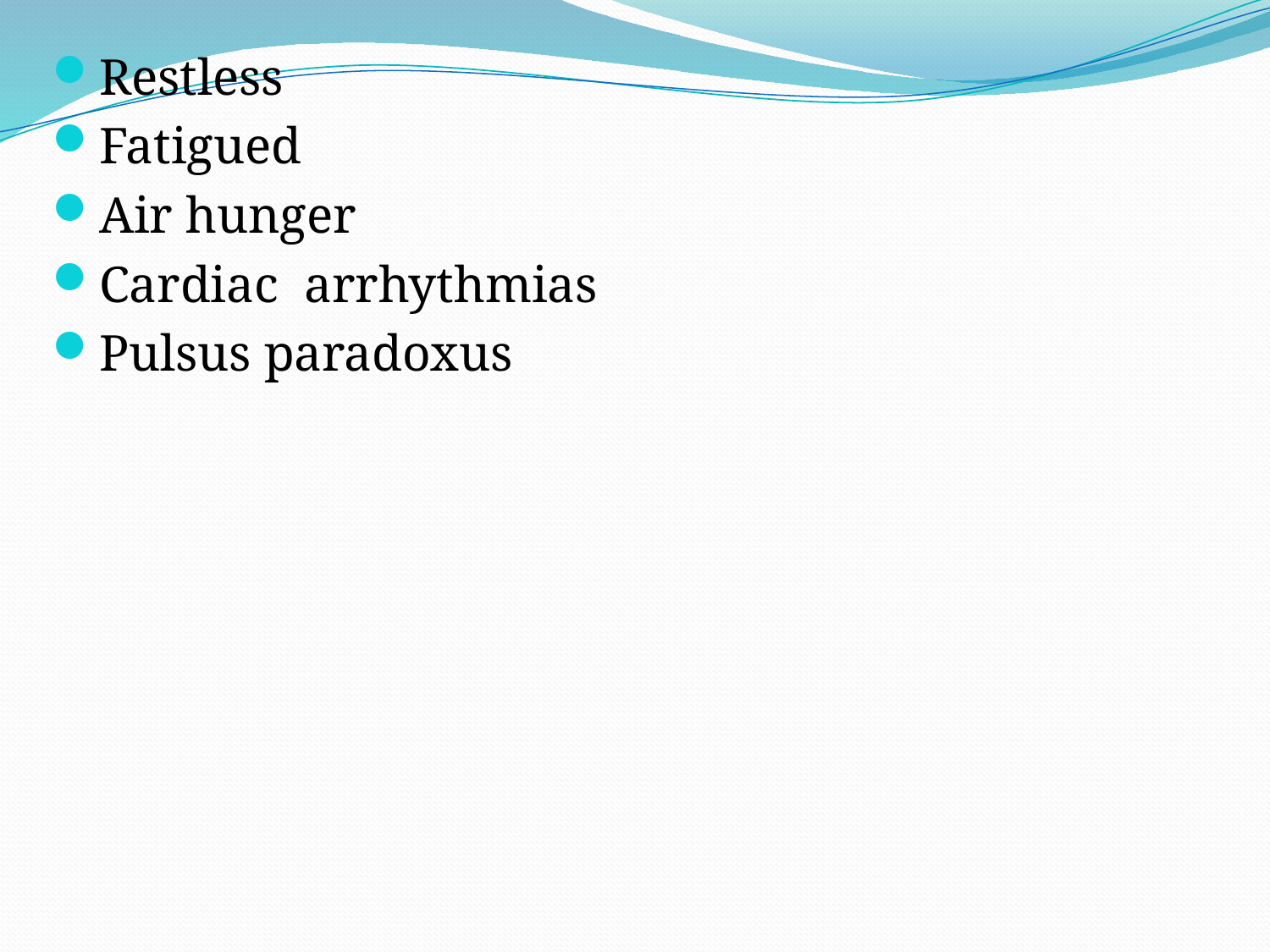

#
Restless
Fatigued
Air hunger
Cardiac  arrhythmias
Pulsus paradoxus